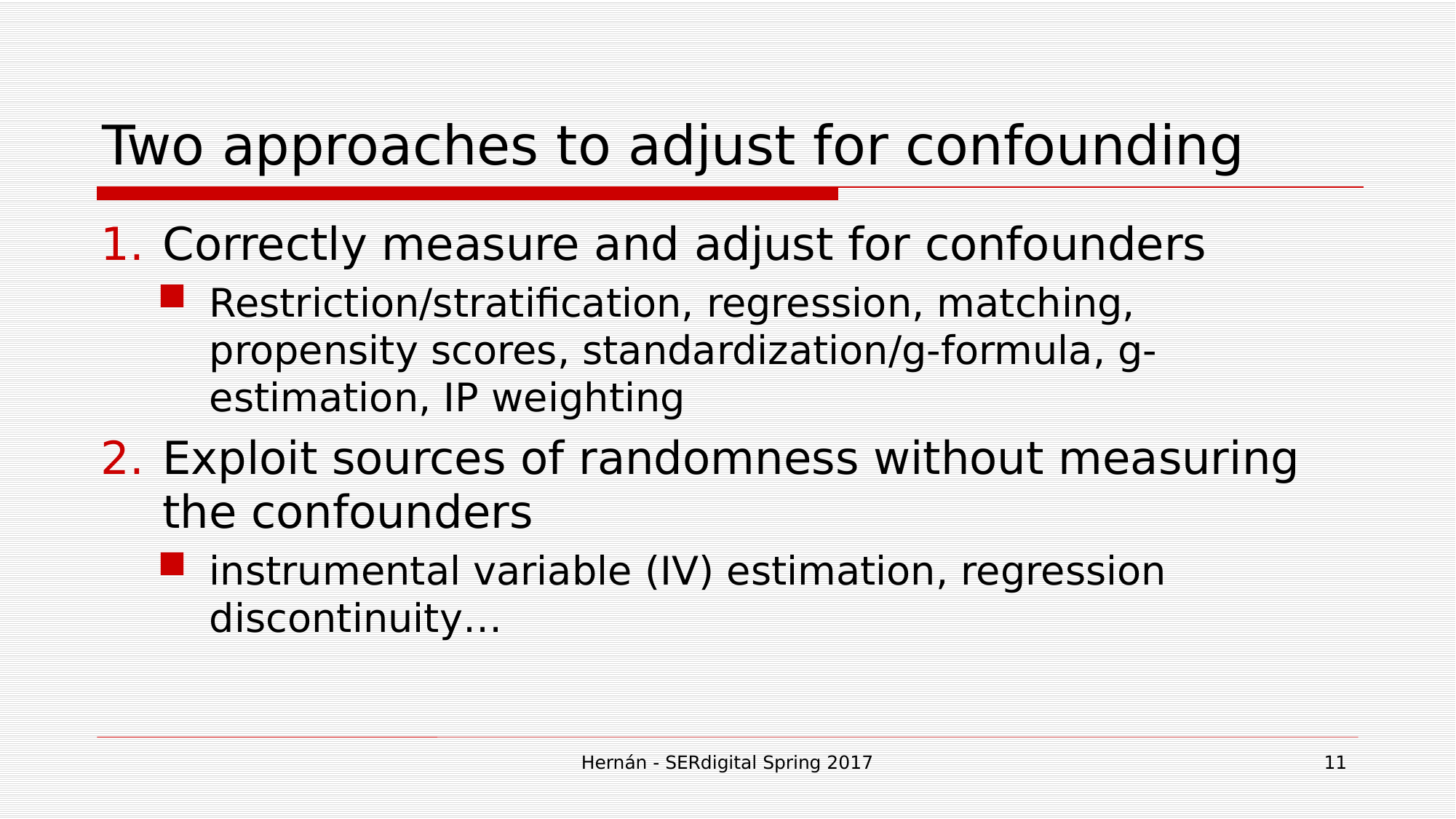

# Two approaches to adjust for confounding
Correctly measure and adjust for confounders
Restriction/stratification, regression, matching, propensity scores, standardization/g-formula, g-estimation, IP weighting
Exploit sources of randomness without measuring the confounders
instrumental variable (IV) estimation, regression discontinuity…
Hernán - SERdigital Spring 2017
11